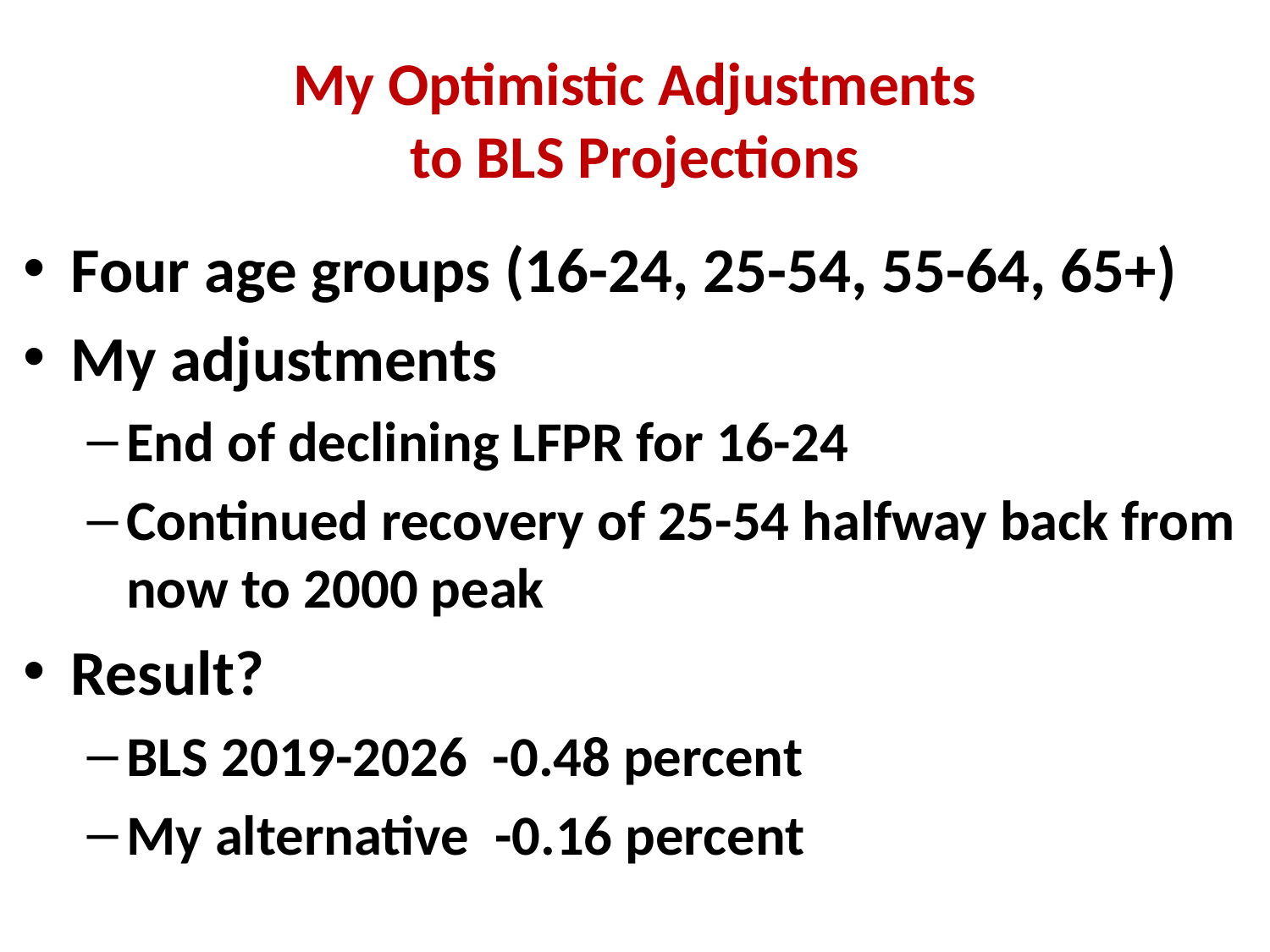

# My Optimistic Adjustments to BLS Projections
Four age groups (16-24, 25-54, 55-64, 65+)
My adjustments
End of declining LFPR for 16-24
Continued recovery of 25-54 halfway back from now to 2000 peak
Result?
BLS 2019-2026  -0.48 percent
My alternative  -0.16 percent